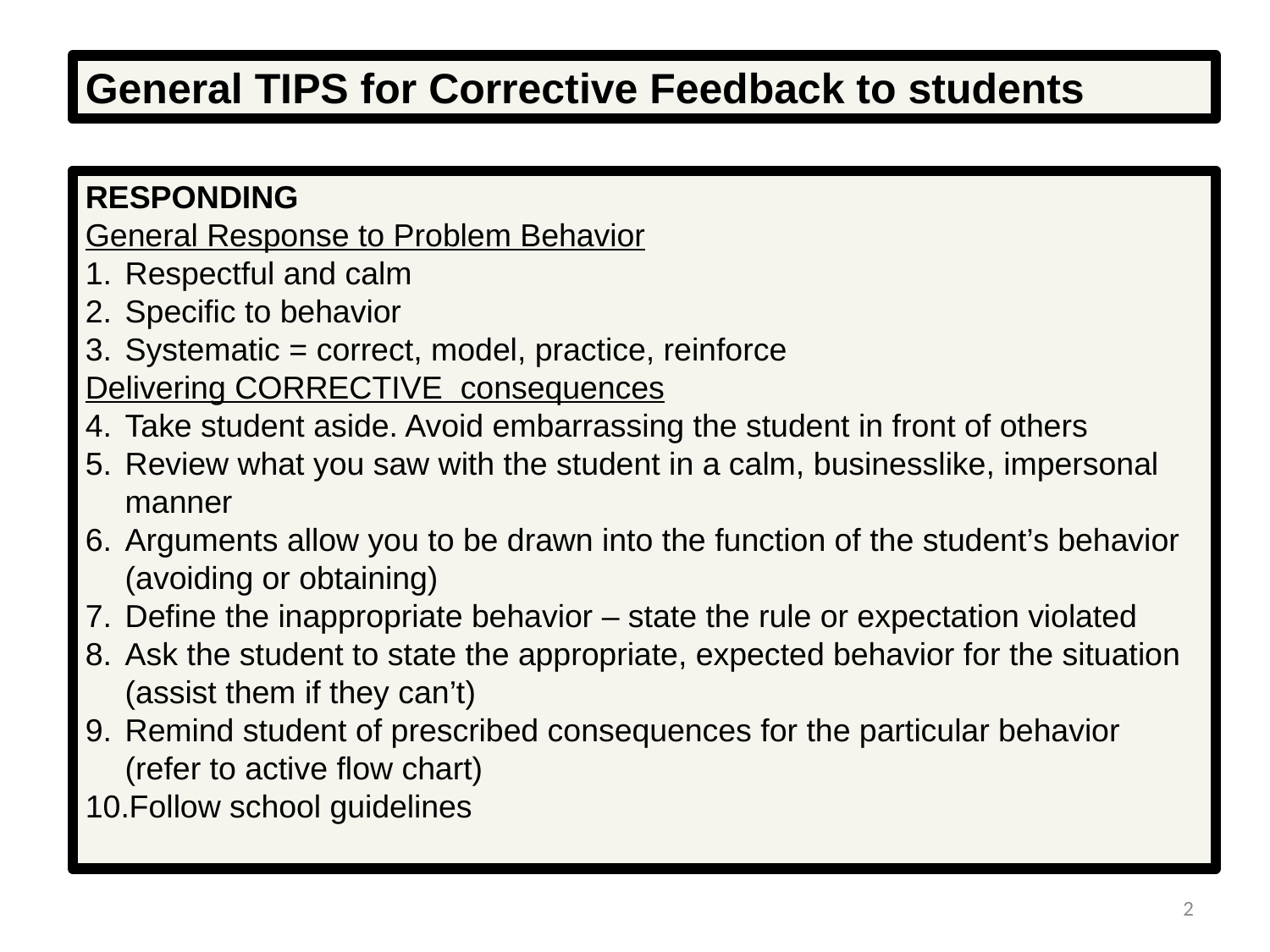

General TIPS for Corrective Feedback to students
RESPONDING
General Response to Problem Behavior
Respectful and calm
Specific to behavior
Systematic = correct, model, practice, reinforce
Delivering CORRECTIVE  consequences
Take student aside. Avoid embarrassing the student in front of others
Review what you saw with the student in a calm, businesslike, impersonal manner
Arguments allow you to be drawn into the function of the student’s behavior (avoiding or obtaining)
Define the inappropriate behavior – state the rule or expectation violated
Ask the student to state the appropriate, expected behavior for the situation (assist them if they can’t)
Remind student of prescribed consequences for the particular behavior (refer to active flow chart)
Follow school guidelines

2